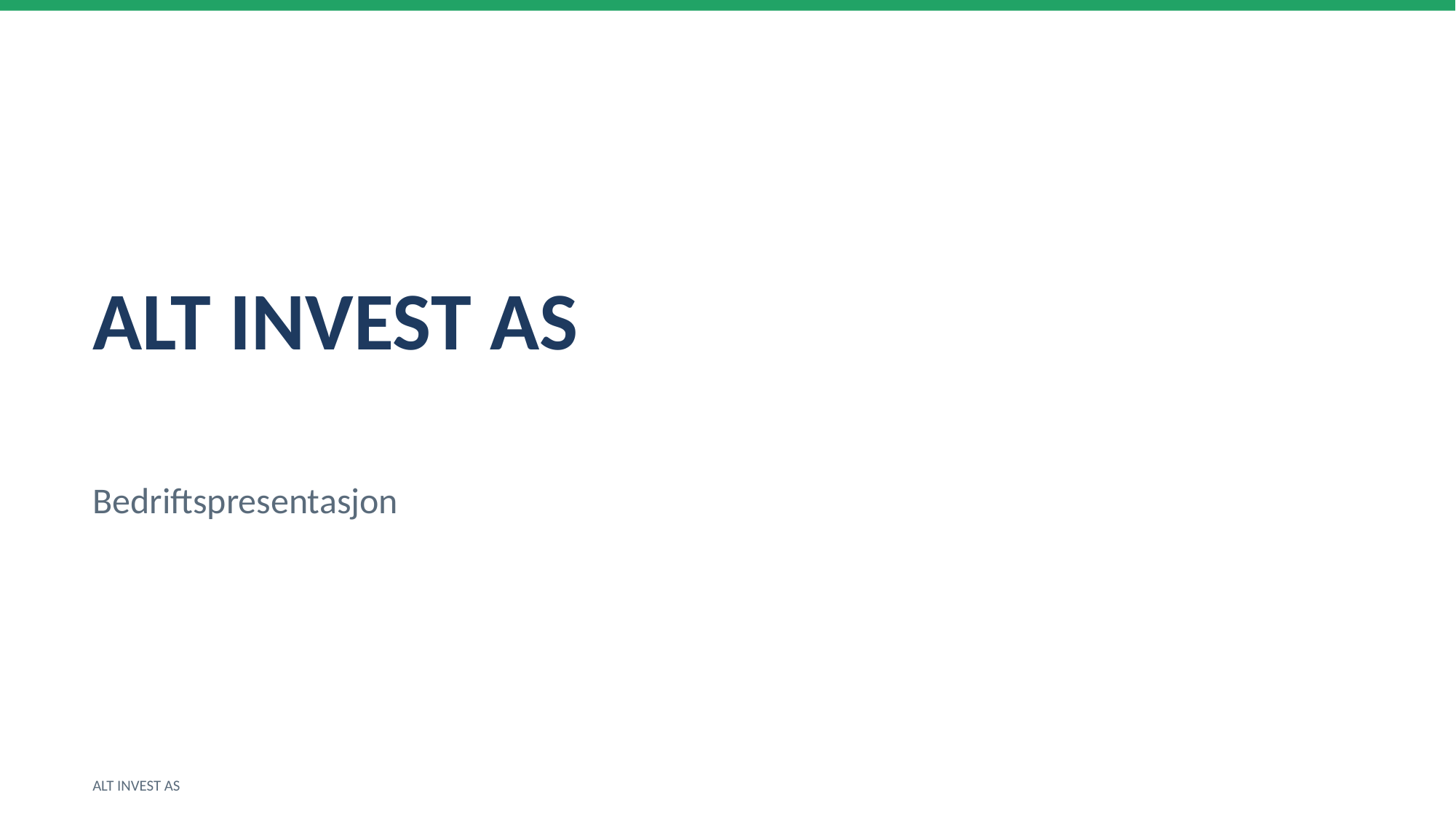

ALT INVEST AS
Bedriftspresentasjon
ALT INVEST AS